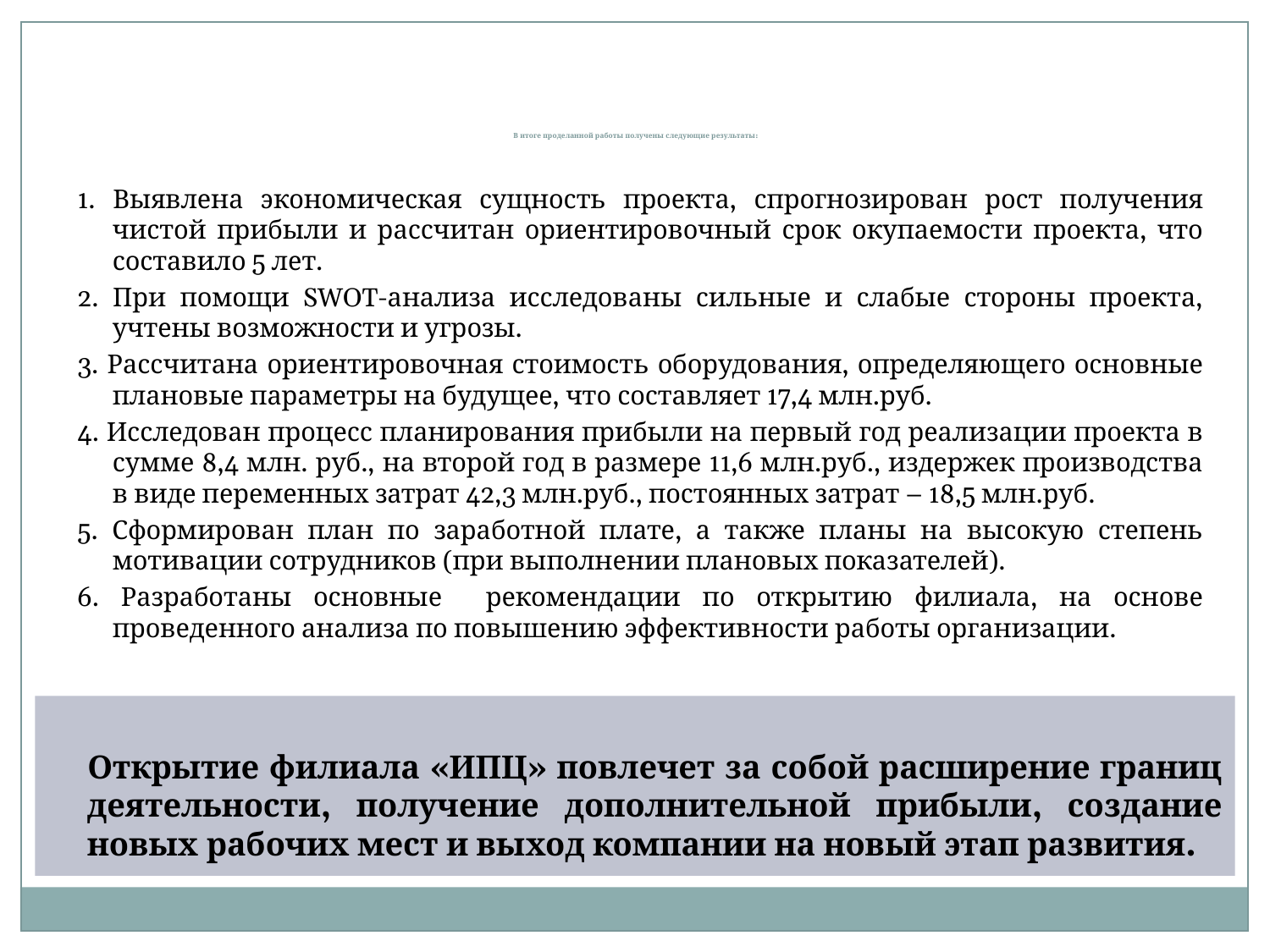

В итоге проделанной работы получены следующие результаты:
1. Выявлена экономическая сущность проекта, спрогнозирован рост получения чистой прибыли и рассчитан ориентировочный срок окупаемости проекта, что составило 5 лет.
2. При помощи SWOT-анализа исследованы сильные и слабые стороны проекта, учтены возможности и угрозы.
3. Рассчитана ориентировочная стоимость оборудования, определяющего основные плановые параметры на будущее, что составляет 17,4 млн.руб.
4. Исследован процесс планирования прибыли на первый год реализации проекта в сумме 8,4 млн. руб., на второй год в размере 11,6 млн.руб., издержек производства в виде переменных затрат 42,3 млн.руб., постоянных затрат – 18,5 млн.руб.
5. Сформирован план по заработной плате, а также планы на высокую степень мотивации сотрудников (при выполнении плановых показателей).
6. Разработаны основные  рекомендации по открытию филиала, на основе проведенного анализа по повышению эффективности работы организации.

    Открытие филиала «ИПЦ» повлечет за собой расширение границ деятельности, получение дополнительной прибыли, создание новых рабочих мест и выход компании на новый этап развития.